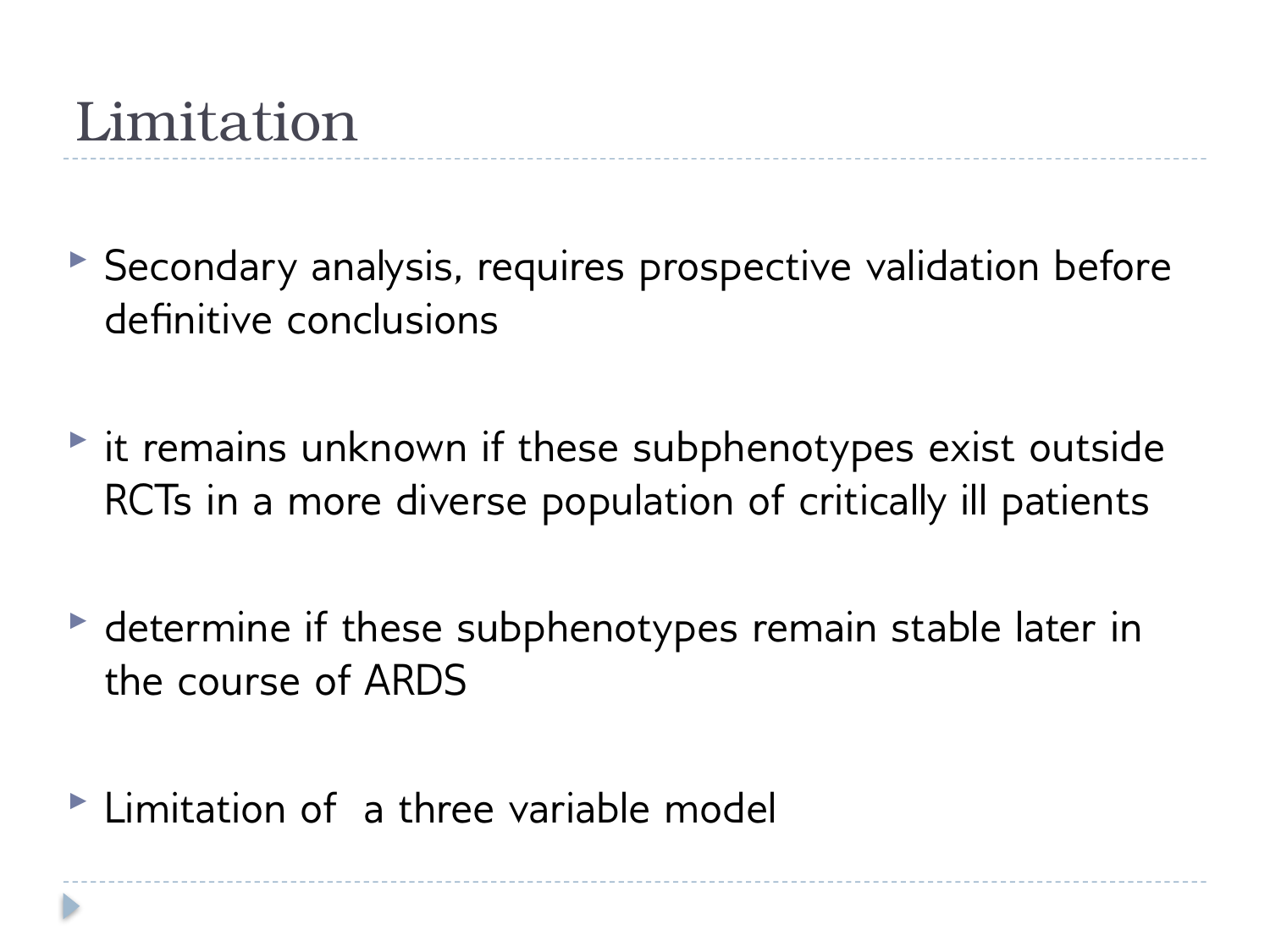

# Limitation

Secondary analysis, requires prospective validation before definitive conclusions

it remains unknown if these subphenotypes exist outside RCTs in a more diverse population of critically ill patients

determine if these subphenotypes remain stable later in the course of ARDS

Limitation of  a three variable model